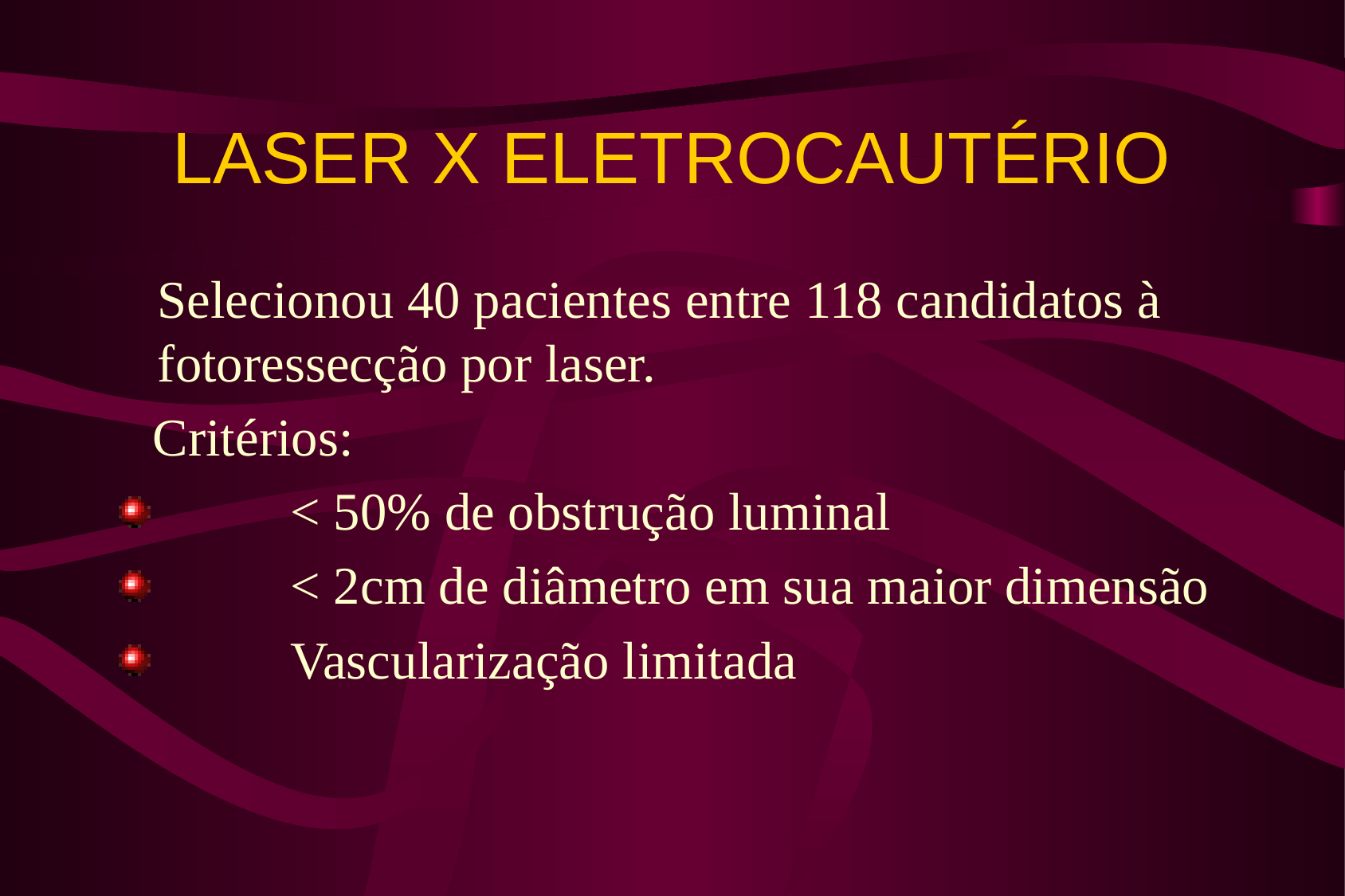

# LASER X ELETROCAUTÉRIO
	Selecionou 40 pacientes entre 118 candidatos à fotoressecção por laser.
   Critérios:
	 < 50% de obstrução luminal
	 < 2cm de diâmetro em sua maior dimensão
	 Vascularização limitada